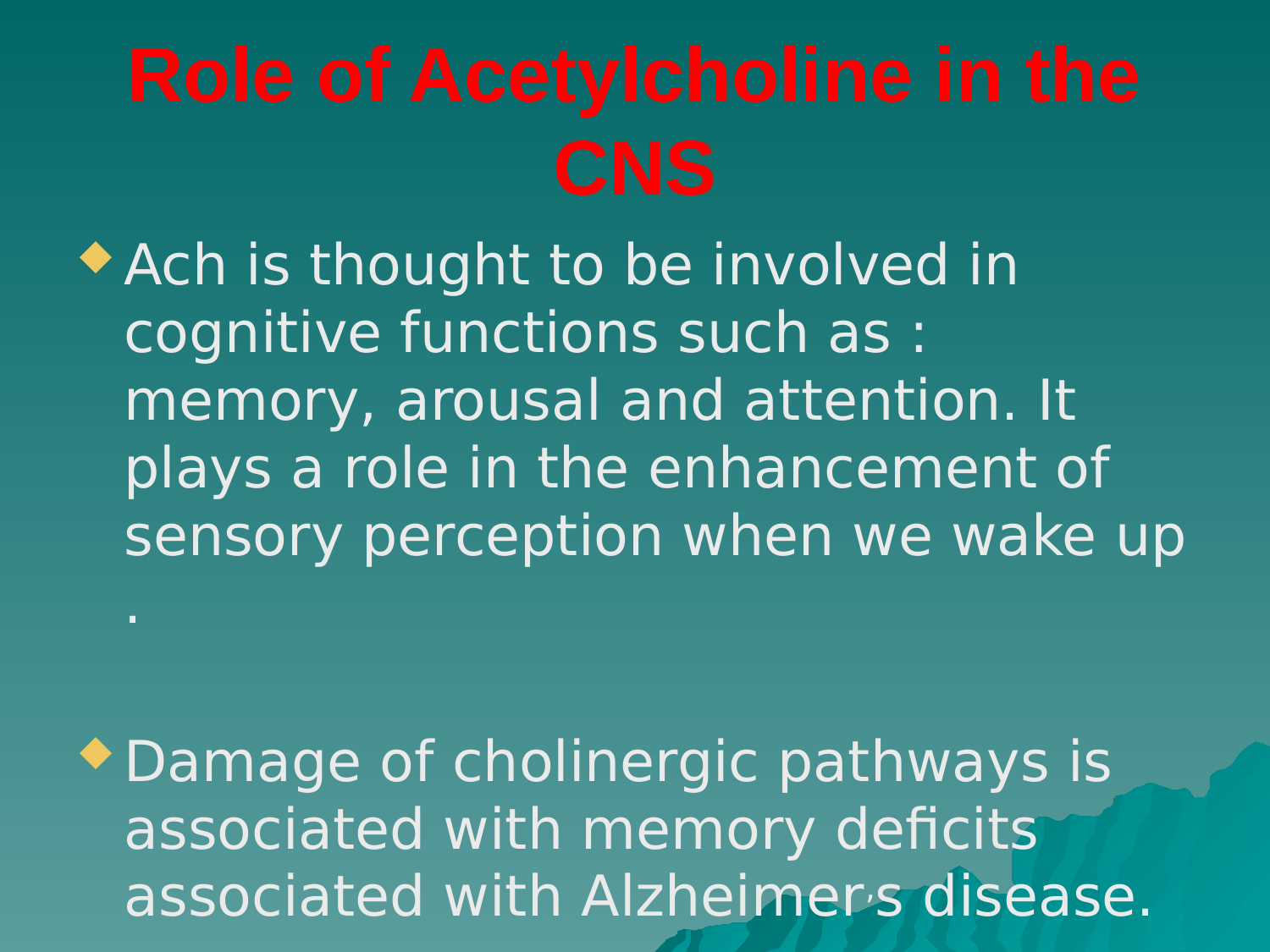

# Role of Acetylcholine in the CNS
Ach is thought to be involved in cognitive functions such as : memory, arousal and attention. It plays a role in the enhancement of sensory perception when we wake up .

Damage of cholinergic pathways is associated with memory deficits associated with Alzheimer,s disease.